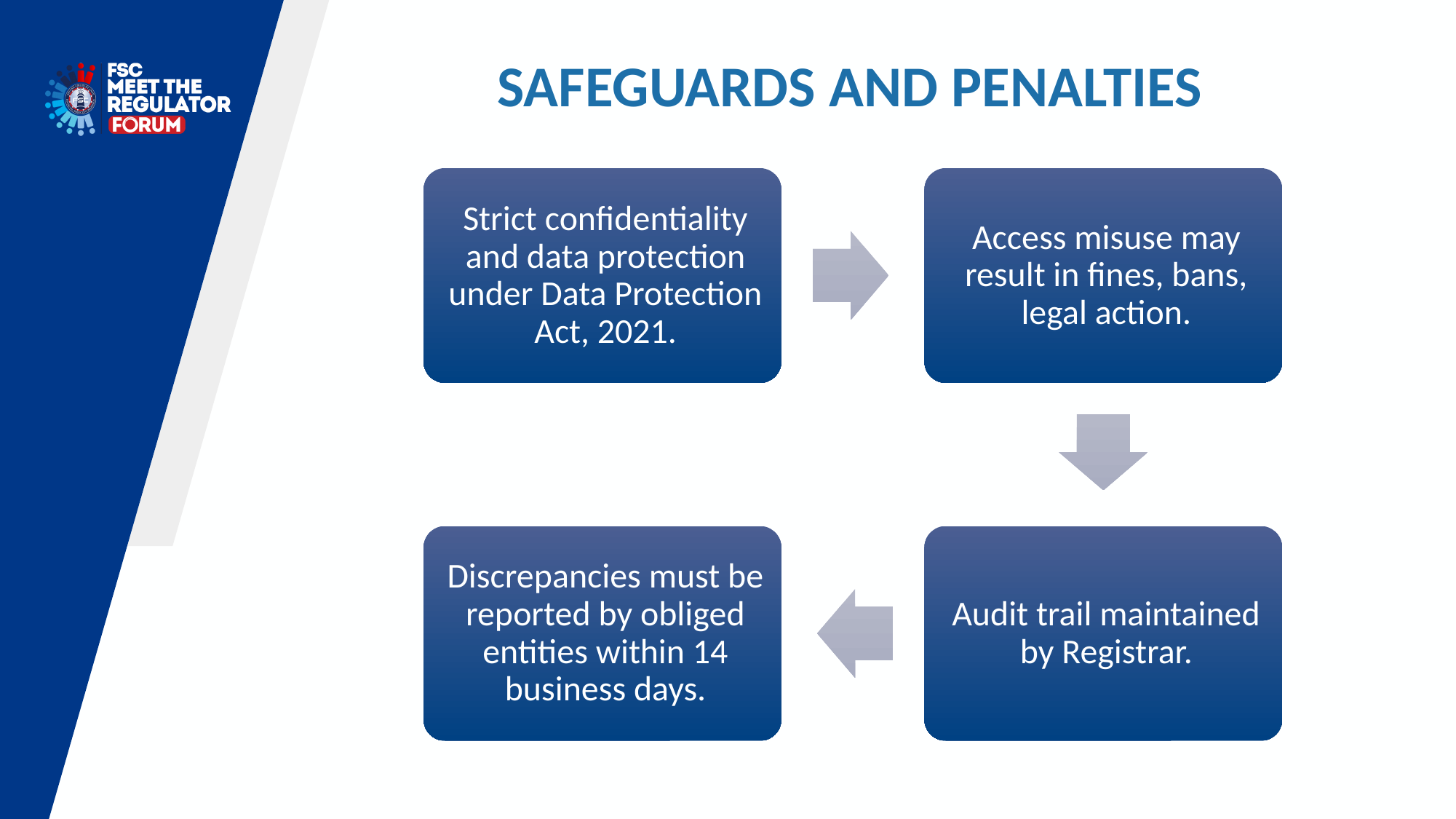

SAFEGUARDS AND PENALTIES
Strict confidentiality and data protection under Data Protection Act, 2021.

Access misuse may result in fines, bans, legal action.

Audit trail maintained by Registrar.

Discrepancies must be reported by obliged entities within 14 business days.